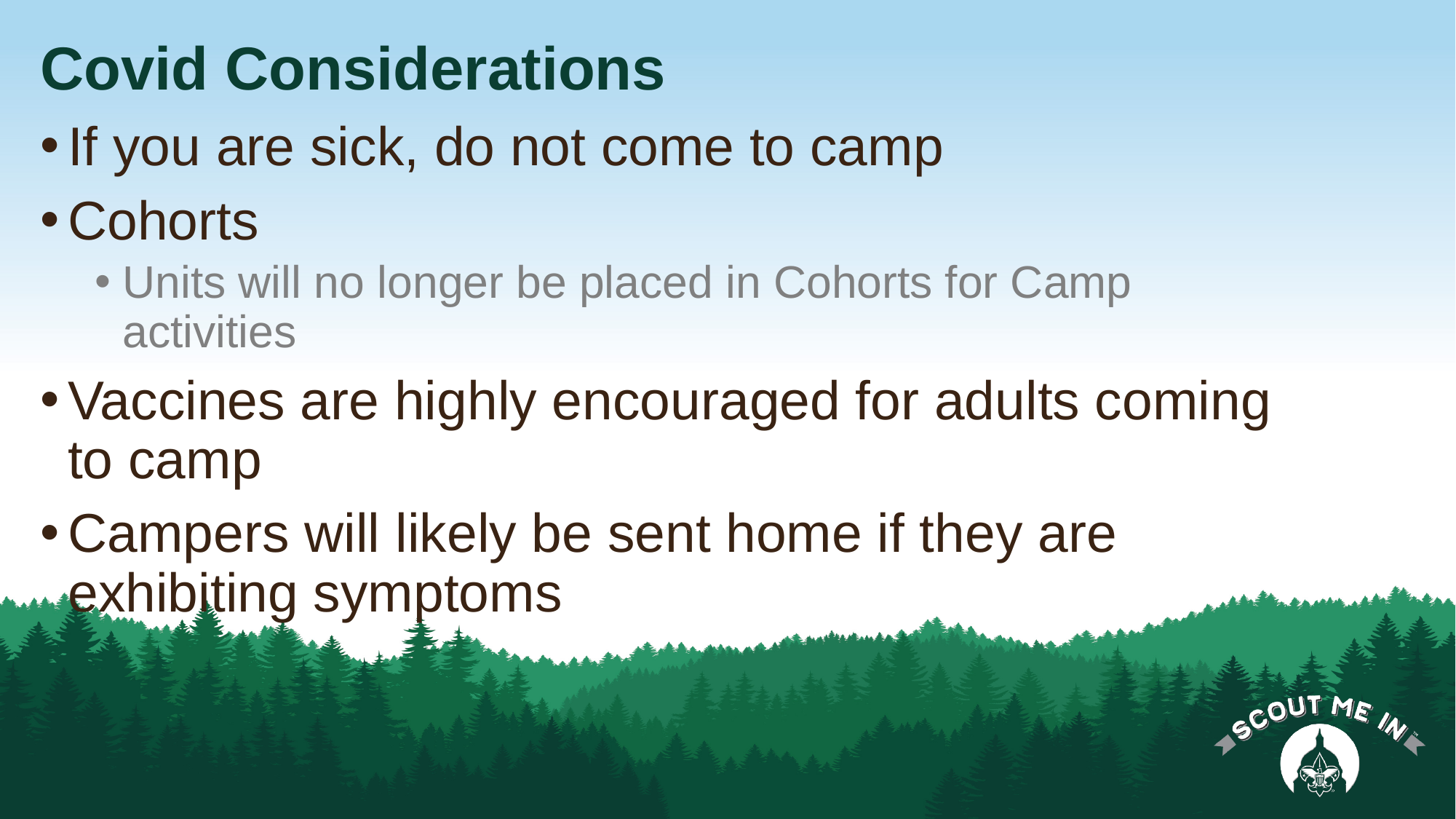

# Covid Considerations
If you are sick, do not come to camp
Cohorts
Units will no longer be placed in Cohorts for Camp activities
Vaccines are highly encouraged for adults coming to camp
Campers will likely be sent home if they are exhibiting symptoms